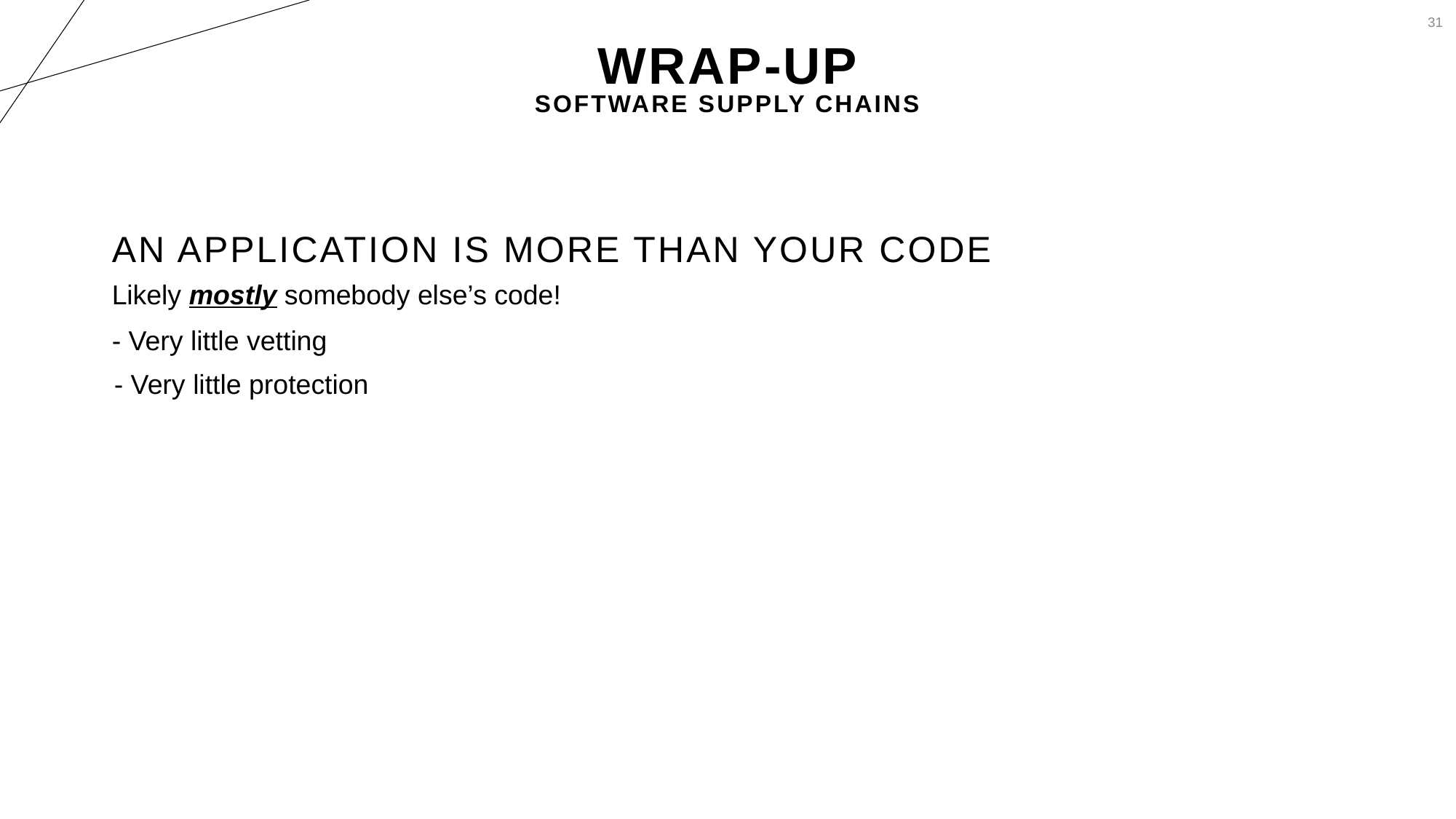

31
# Wrap-Up
Software Supply Chains
An application is more than your code

Likely mostly somebody else’s code!
- Very little vetting
- Very little protection